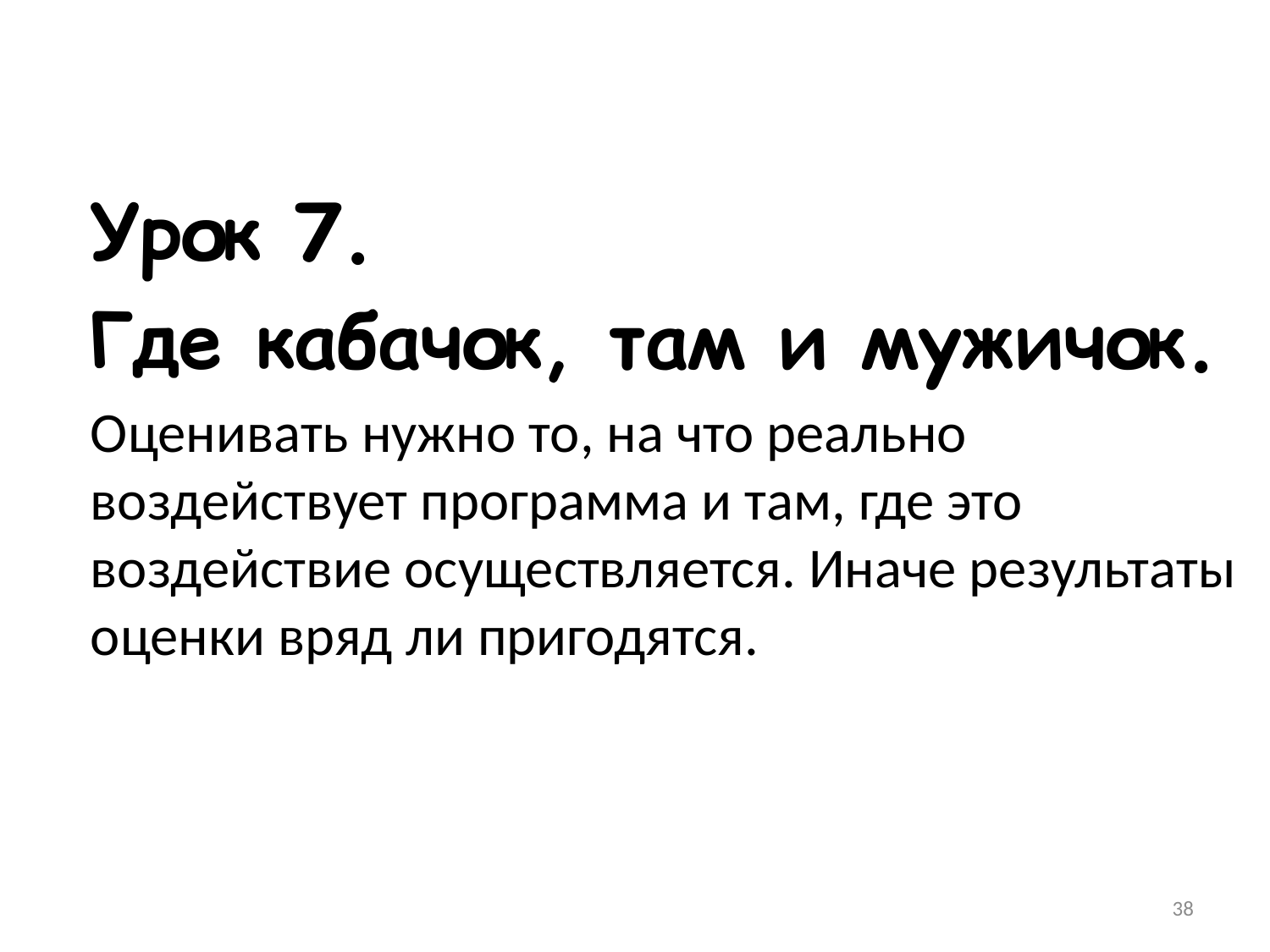

Урок 7.
Где кабачок, там и мужичок.
Оценивать нужно то, на что реально воздействует программа и там, где это воздействие осуществляется. Иначе результаты оценки вряд ли пригодятся.
38